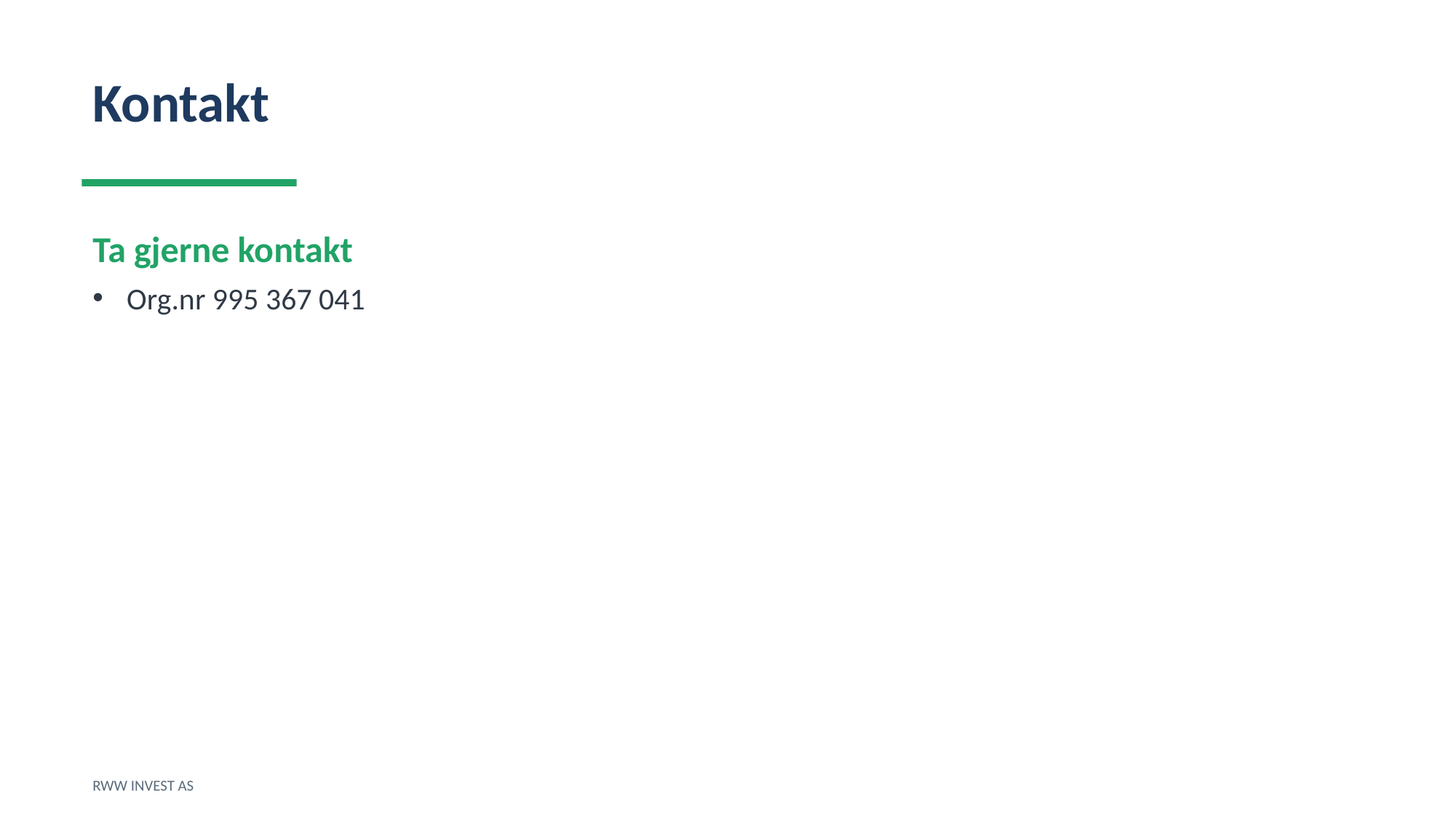

Kontakt

Ta gjerne kontakt
Org.nr 995 367 041
RWW INVEST AS